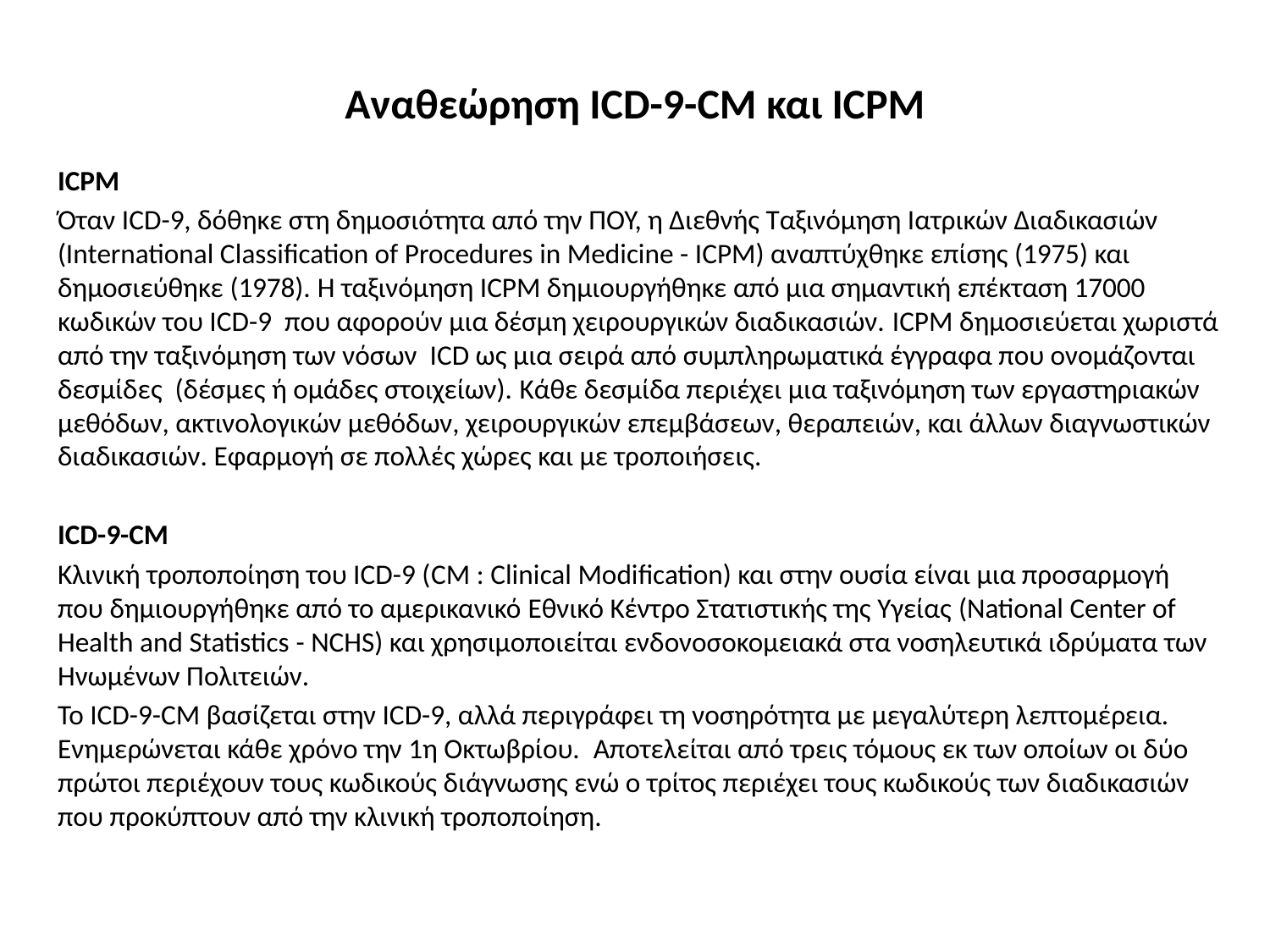

# Αναθεώρηση ICD-9-CM και ICPM
ICPM
Όταν ICD-9, δόθηκε στη δημοσιότητα από την ΠΟΥ, η Διεθνής Ταξινόμηση Ιατρικών Διαδικασιών (International Classification of Procedures in Medicine - ICPM) αναπτύχθηκε επίσης (1975) και δημοσιεύθηκε (1978). Η ταξινόμηση ICPM δημιουργήθηκε από μια σημαντική επέκταση 17000 κωδικών του ICD-9  που αφορούν μια δέσμη χειρουργικών διαδικασιών. ICPM δημοσιεύεται χωριστά από την ταξινόμηση των νόσων  ICD ως μια σειρά από συμπληρωματικά έγγραφα που ονομάζονται  δεσμίδες  (δέσμες ή ομάδες στοιχείων). Κάθε δεσμίδα περιέχει μια ταξινόμηση των εργαστηριακών μεθόδων, ακτινολογικών μεθόδων, χειρουργικών επεμβάσεων, θεραπειών, και άλλων διαγνωστικών διαδικασιών. Εφαρμογή σε πολλές χώρες και με τροποιήσεις.

ICD-9-CM
Κλινική τροποποίηση του ICD-9 (CM : Clinical Modification) και στην ουσία είναι μια προσαρμογή που δημιουργήθηκε από το αμερικανικό Εθνικό Κέντρο Στατιστικής της Υγείας (National Center of Health and Statistics - NCHS) και χρησιμοποιείται ενδονοσοκομειακά στα νοσηλευτικά ιδρύματα των Ηνωμένων Πολιτειών.
Το ICD-9-CM βασίζεται στην ICD-9, αλλά περιγράφει τη νοσηρότητα με μεγαλύτερη λεπτομέρεια. Ενημερώνεται κάθε χρόνο την 1η Οκτωβρίου.  Αποτελείται από τρεις τόμους εκ των οποίων οι δύο πρώτοι περιέχουν τους κωδικούς διάγνωσης ενώ ο τρίτος περιέχει τους κωδικούς των διαδικασιών που προκύπτουν από την κλινική τροποποίηση.